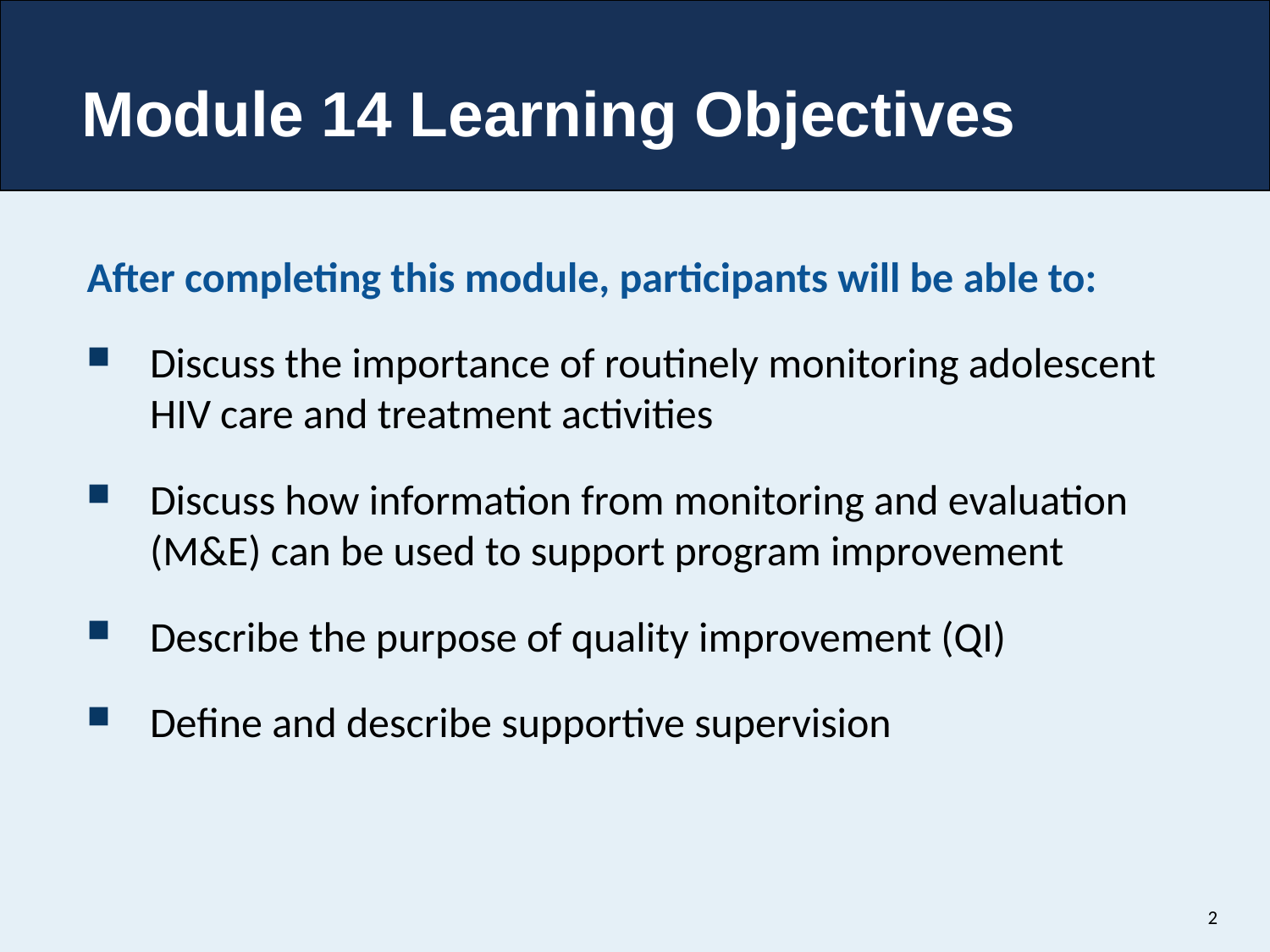

# Module 14 Learning Objectives
After completing this module, participants will be able to:
Discuss the importance of routinely monitoring adolescent HIV care and treatment activities
Discuss how information from monitoring and evaluation (M&E) can be used to support program improvement
Describe the purpose of quality improvement (QI)
Define and describe supportive supervision
2